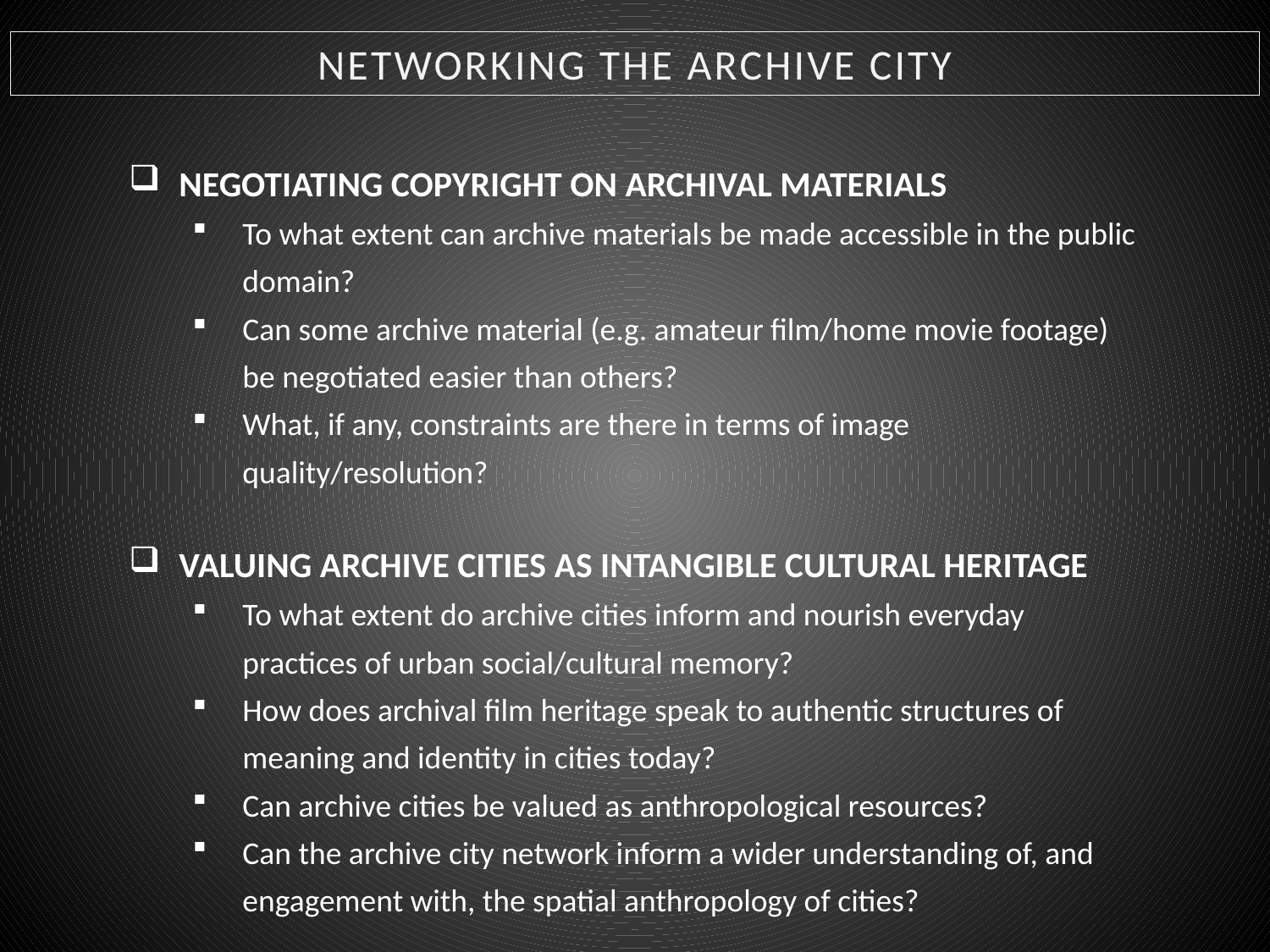

NETWORKING THE ARCHIVE CITY
NEGOTIATING COPYRIGHT ON ARCHIVAL MATERIALS
To what extent can archive materials be made accessible in the public domain?
Can some archive material (e.g. amateur film/home movie footage) be negotiated easier than others?
What, if any, constraints are there in terms of image quality/resolution?

VALUING ARCHIVE CITIES AS INTANGIBLE CULTURAL HERITAGE
To what extent do archive cities inform and nourish everyday practices of urban social/cultural memory?
How does archival film heritage speak to authentic structures of meaning and identity in cities today?
Can archive cities be valued as anthropological resources?
Can the archive city network inform a wider understanding of, and engagement with, the spatial anthropology of cities?